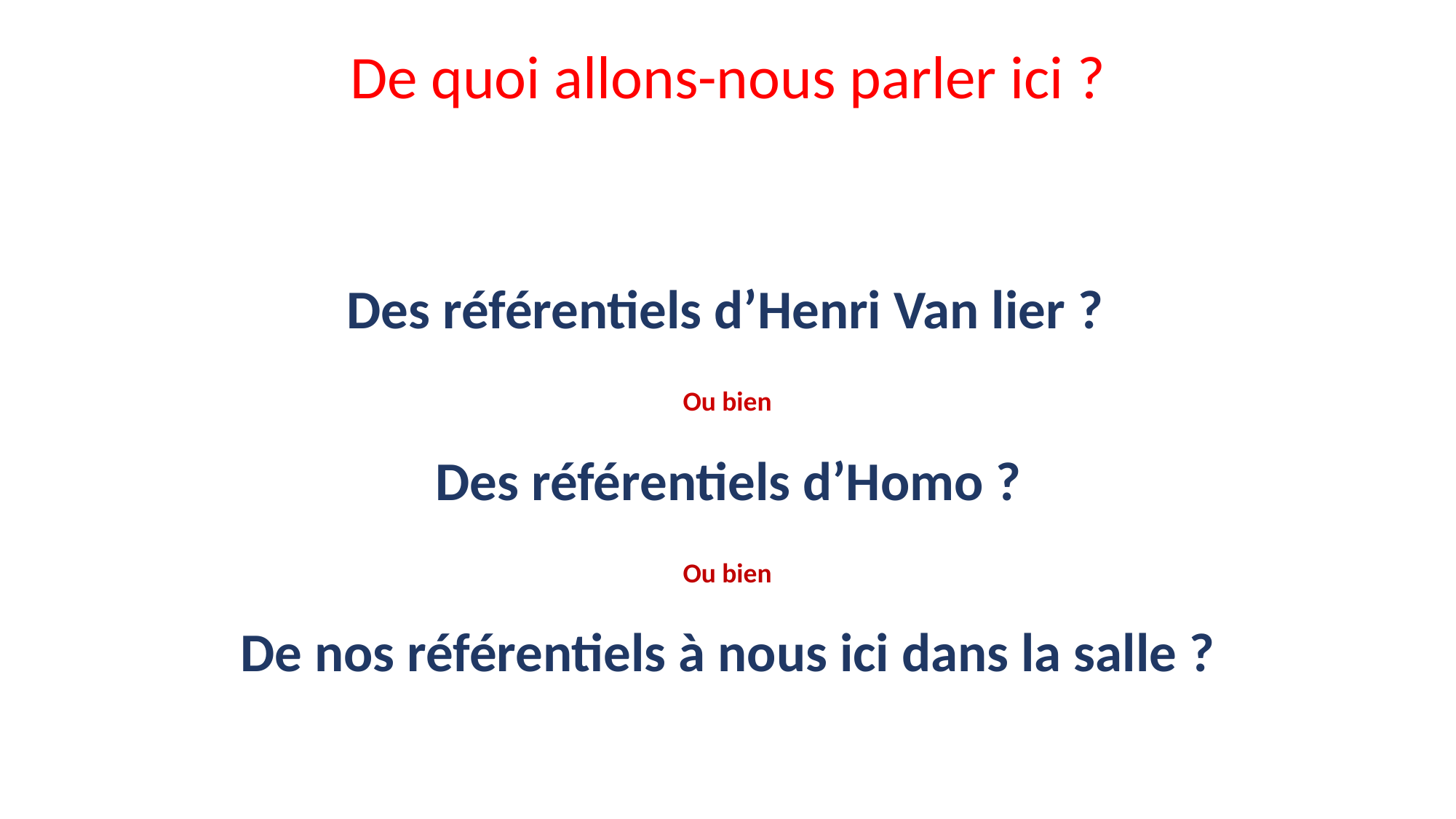

De quoi allons-nous parler ici ?
Des référentiels d’Henri Van lier ?
Ou bien
Des référentiels d’Homo ?
Ou bien
De nos référentiels à nous ici dans la salle ?